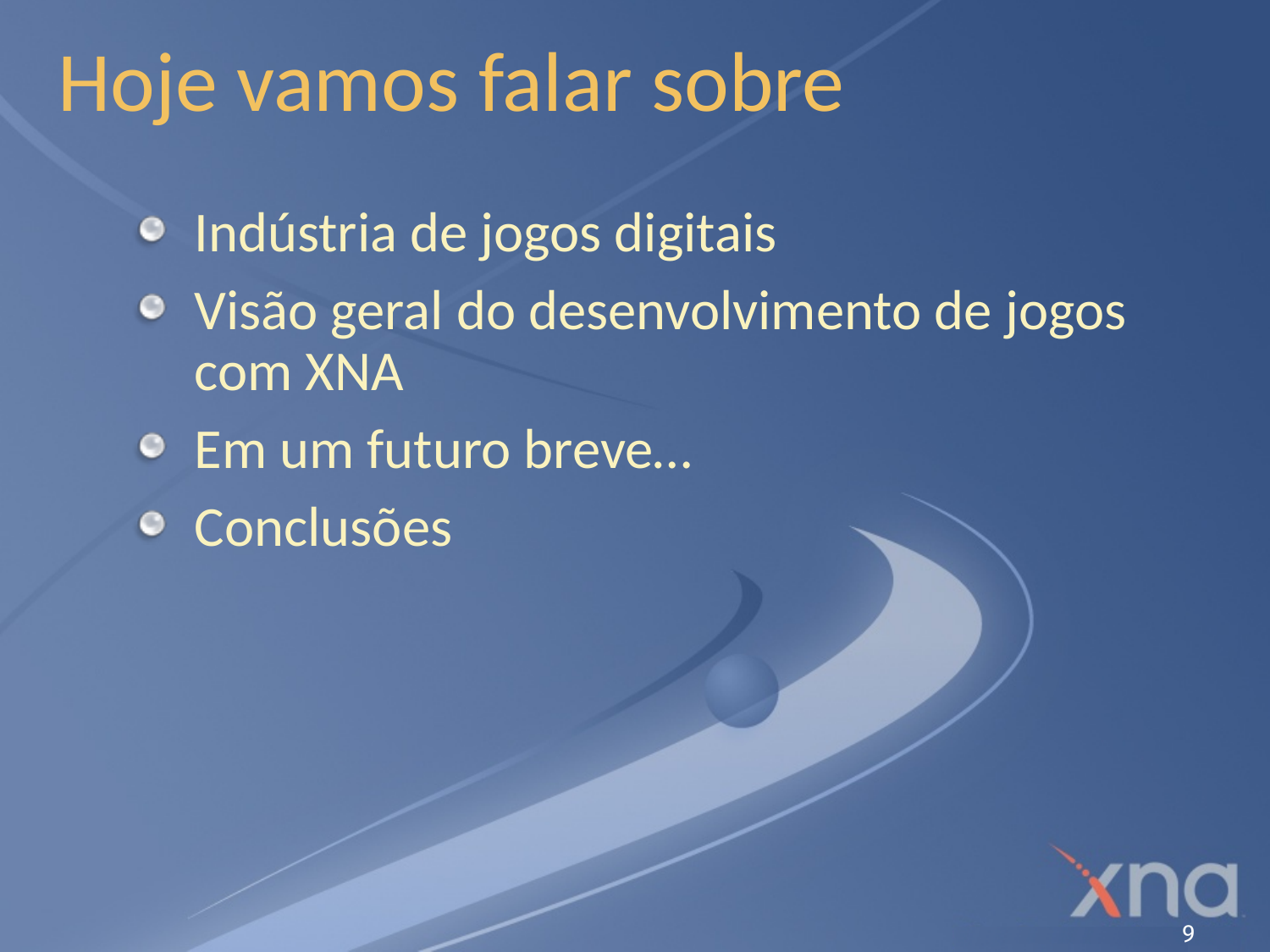

# Hoje vamos falar sobre
Indústria de jogos digitais
Visão geral do desenvolvimento de jogos com XNA
Em um futuro breve…
Conclusões